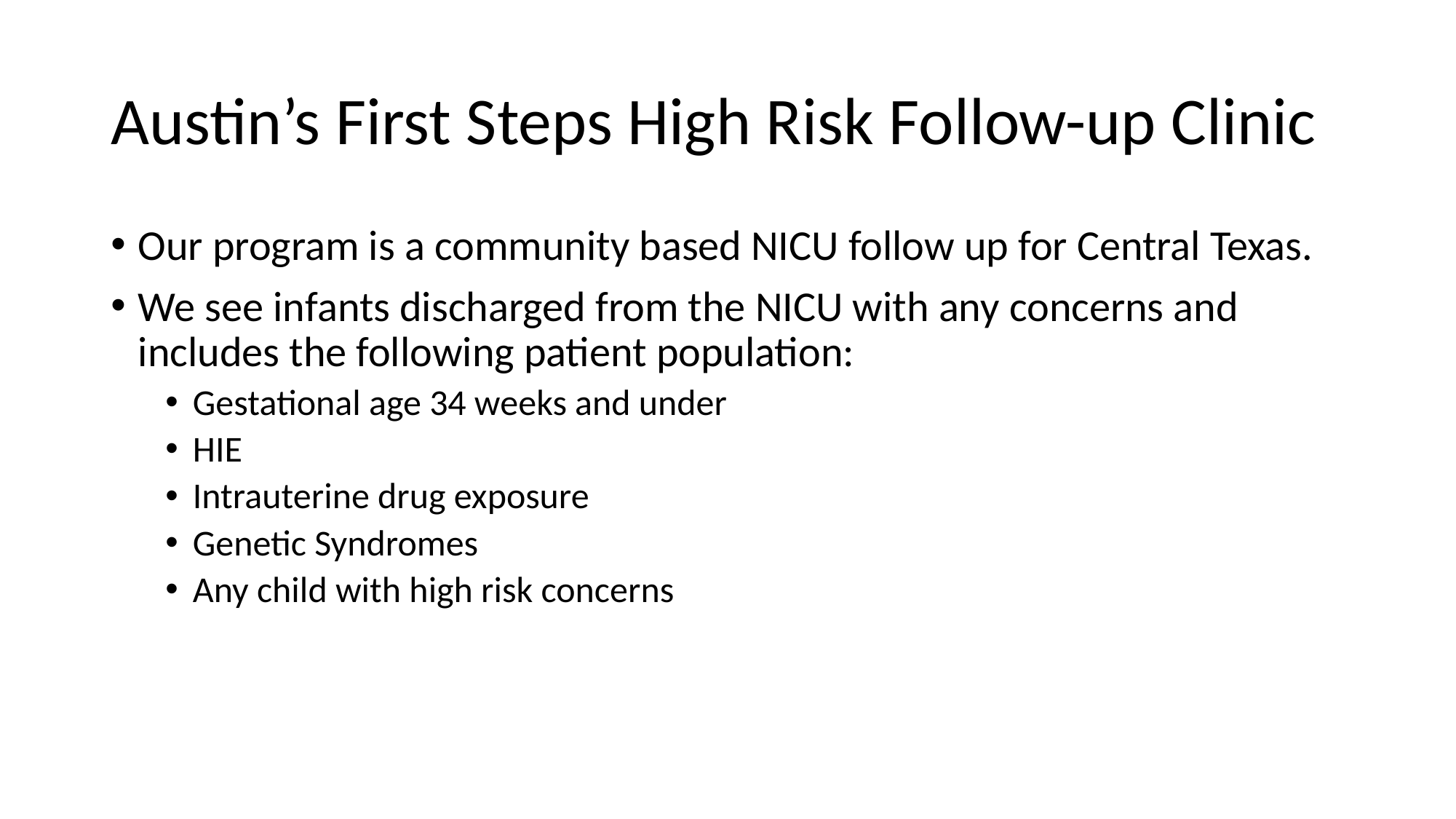

# Austin’s First Steps High Risk Follow-up Clinic
Our program is a community based NICU follow up for Central Texas.
We see infants discharged from the NICU with any concerns and includes the following patient population:
Gestational age 34 weeks and under
HIE
Intrauterine drug exposure
Genetic Syndromes
Any child with high risk concerns